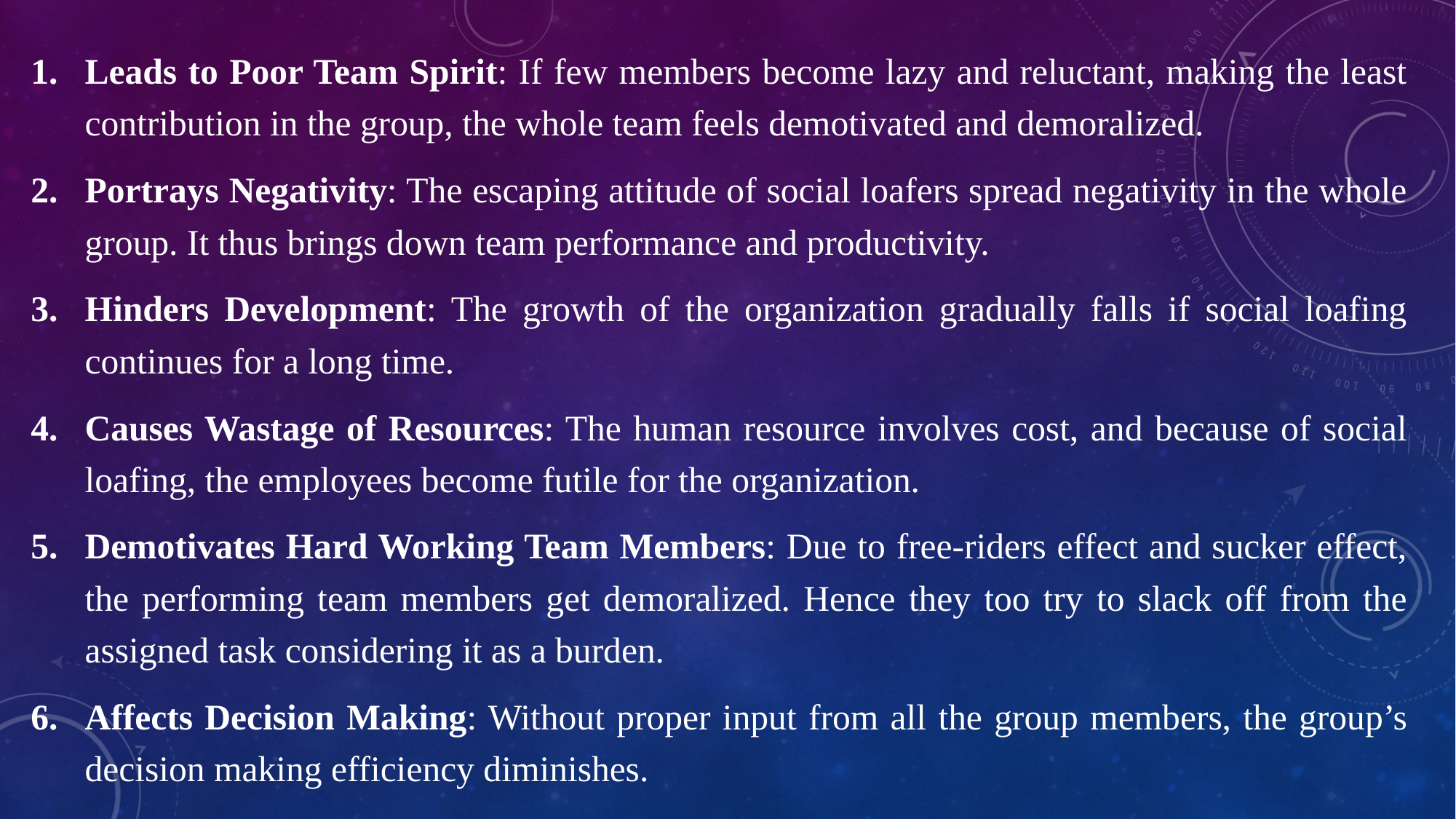

Leads to Poor Team Spirit: If few members become lazy and reluctant, making the least contribution in the group, the whole team feels demotivated and demoralized.
Portrays Negativity: The escaping attitude of social loafers spread negativity in the whole group. It thus brings down team performance and productivity.
Hinders Development: The growth of the organization gradually falls if social loafing continues for a long time.
Causes Wastage of Resources: The human resource involves cost, and because of social loafing, the employees become futile for the organization.
Demotivates Hard Working Team Members: Due to free-riders effect and sucker effect, the performing team members get demoralized. Hence they too try to slack off from the assigned task considering it as a burden.
Affects Decision Making: Without proper input from all the group members, the group’s decision making efficiency diminishes.